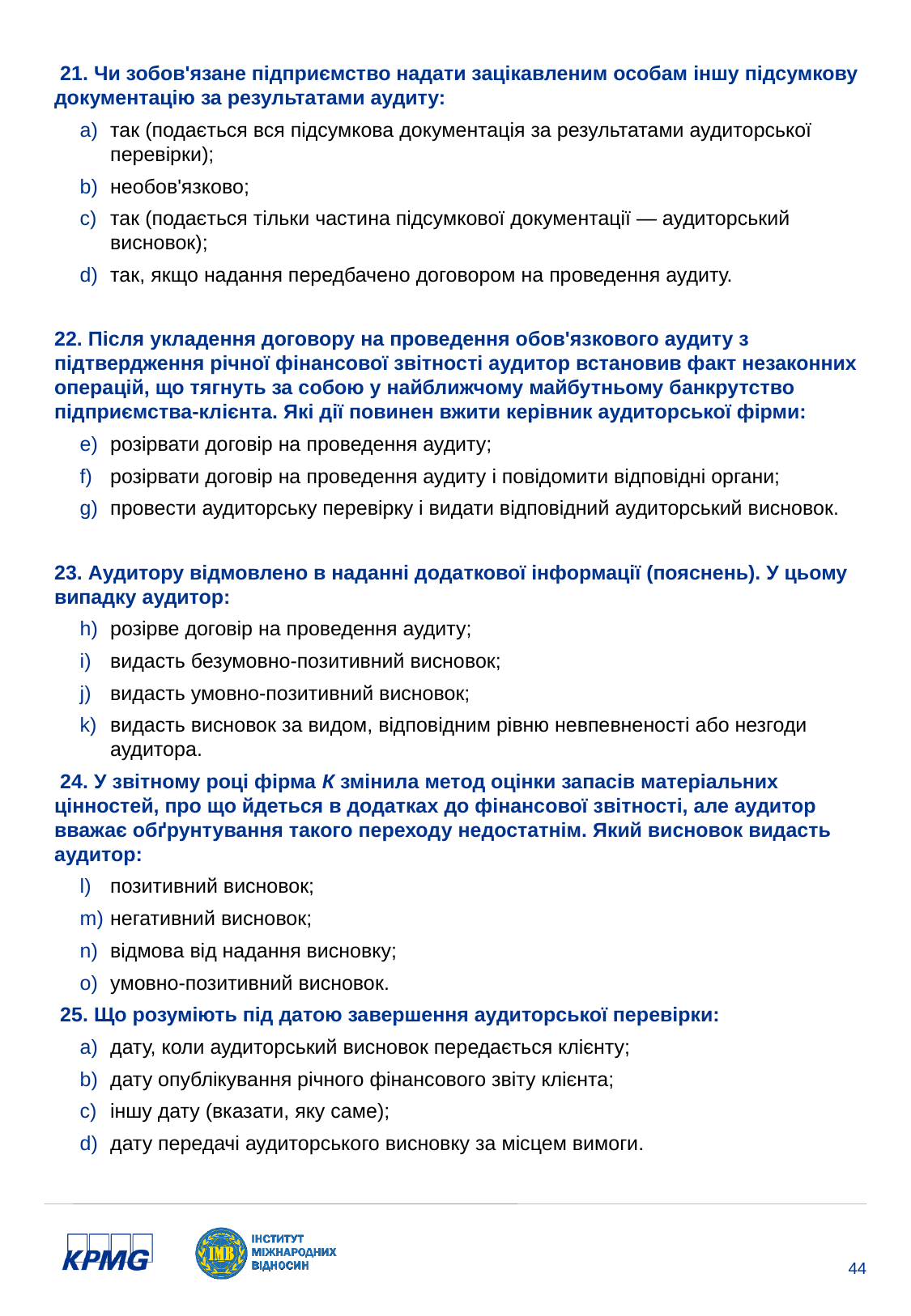

21. Чи зобов'язане підприємство надати зацікавленим особам іншу підсумкову документацію за результатами аудиту:
так (подається вся підсумкова документація за результатами аудиторської перевірки);
необов'язково;
так (подається тільки частина підсумкової документації — аудиторський висновок);
так, якщо надання передбачено договором на проведення аудиту.

22. Після укладення договору на проведення обов'язкового аудиту з підтвердження річної фінансової звітності аудитор встановив факт незаконних операцій, що тягнуть за собою у найближчому майбутньому банкрутство підприємства-клієнта. Які дії повинен вжити керівник аудиторської фірми:
розірвати договір на проведення аудиту;
розірвати договір на проведення аудиту і повідомити відповідні органи;
провести аудиторську перевірку і видати відповідний аудиторський висновок.

23. Аудитору відмовлено в наданні додаткової інформації (пояснень). У цьому випадку аудитор:
розірве договір на проведення аудиту;
видасть безумовно-позитивний висновок;
видасть умовно-позитивний висновок;
видасть висновок за видом, відповідним рівню невпевненості або незгоди аудитора.
 24. У звітному році фірма К змінила метод оцінки запасів матеріальних цінностей, про що йдеться в додатках до фінансової звітності, але аудитор вважає обґрунтування такого переходу недостатнім. Який висновок видасть аудитор:
позитивний висновок;
негативний висновок;
відмова від надання висновку;
умовно-позитивний висновок.
 25. Що розуміють під датою завершення аудиторської перевірки:
дату, коли аудиторський висновок передається клієнту;
дату опублікування річного фінансового звіту клієнта;
іншу дату (вказати, яку саме);
дату передачі аудиторського висновку за місцем вимоги.